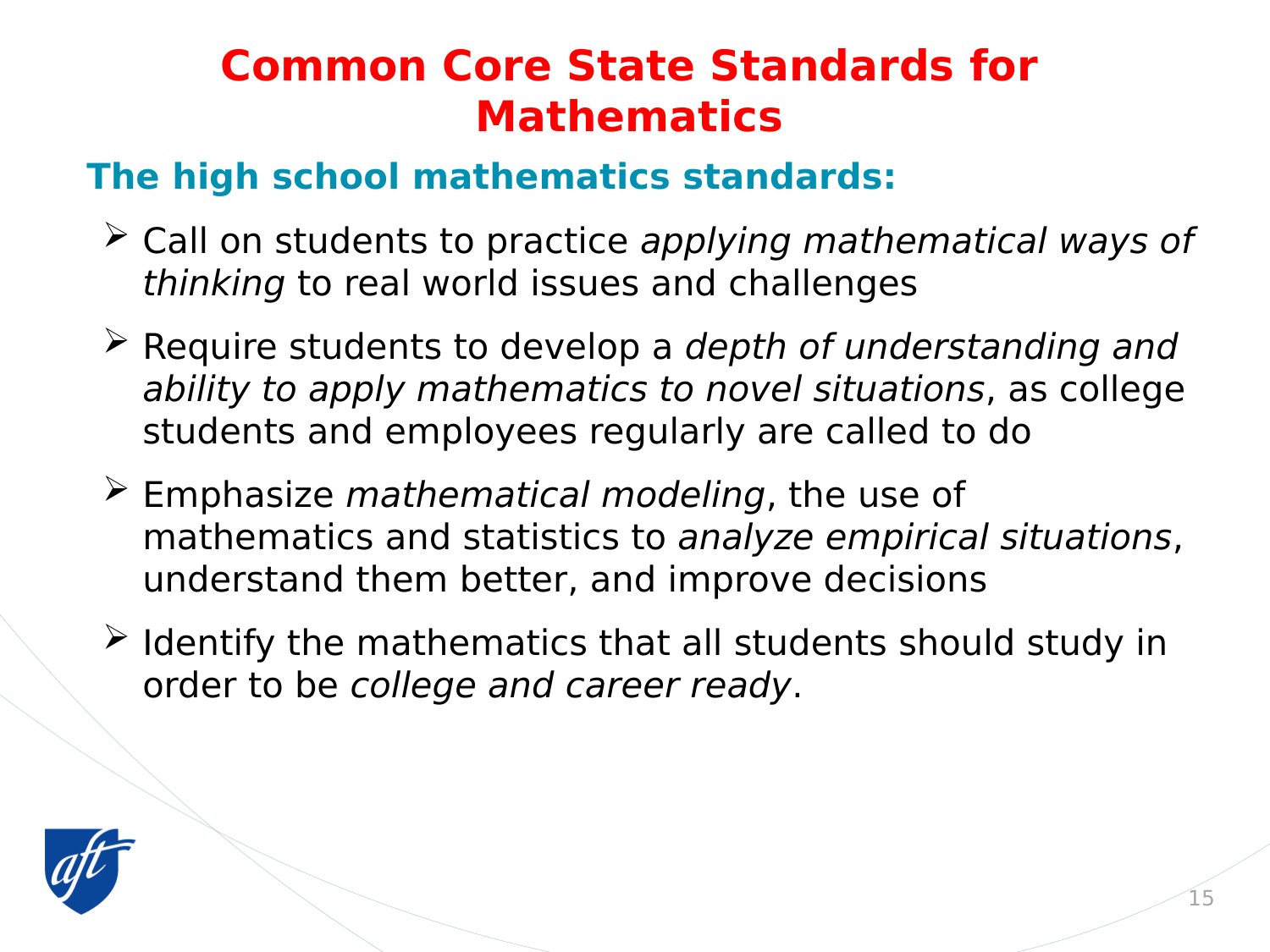

# Common Core State Standards for Mathematics
The high school mathematics standards:
Call on students to practice applying mathematical ways of thinking to real world issues and challenges
Require students to develop a depth of understanding and ability to apply mathematics to novel situations, as college students and employees regularly are called to do
Emphasize mathematical modeling, the use of mathematics and statistics to analyze empirical situations, understand them better, and improve decisions
Identify the mathematics that all students should study in order to be college and career ready.

15